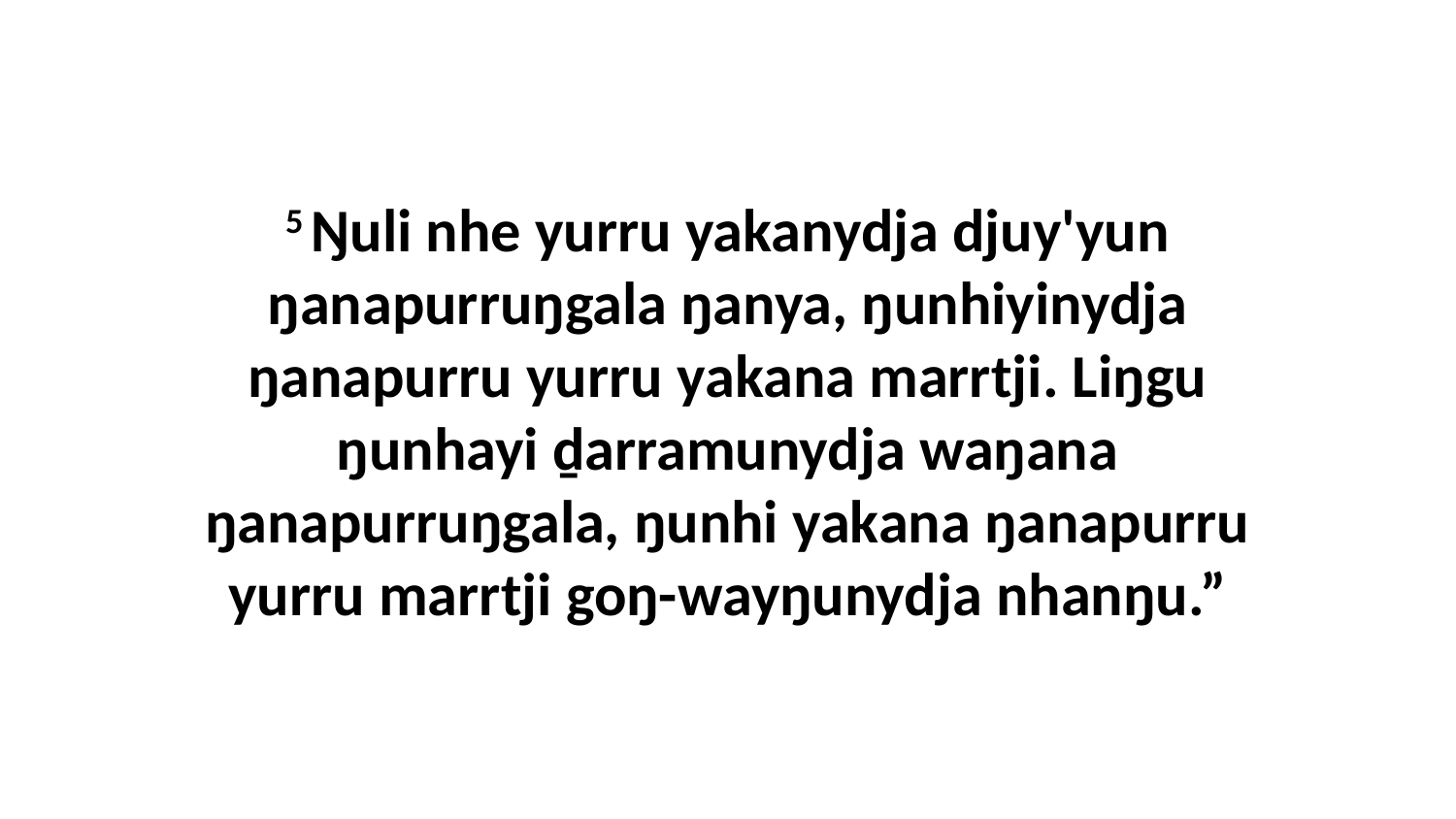

5 Ŋuli nhe yurru yakanydja djuy'yun ŋanapurruŋgala ŋanya, ŋunhiyinydja ŋanapurru yurru yakana marrtji. Liŋgu ŋunhayi ḏarramunydja waŋana ŋanapurruŋgala, ŋunhi yakana ŋanapurru yurru marrtji goŋ-wayŋunydja nhanŋu.”